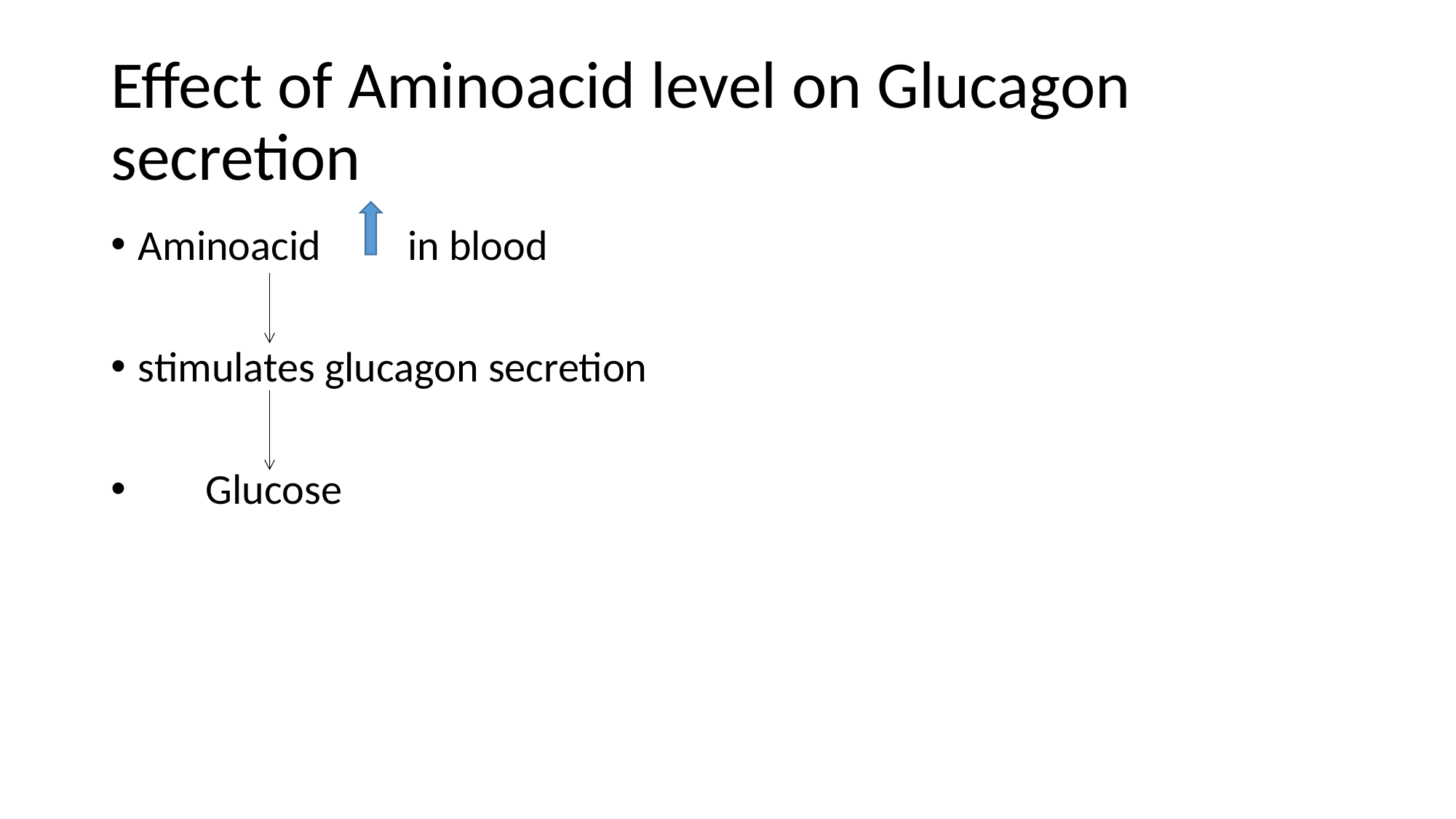

# Effect of Aminoacid level on Glucagon secretion

Aminoacid         in blood

stimulates glucagon secretion

       Glucose